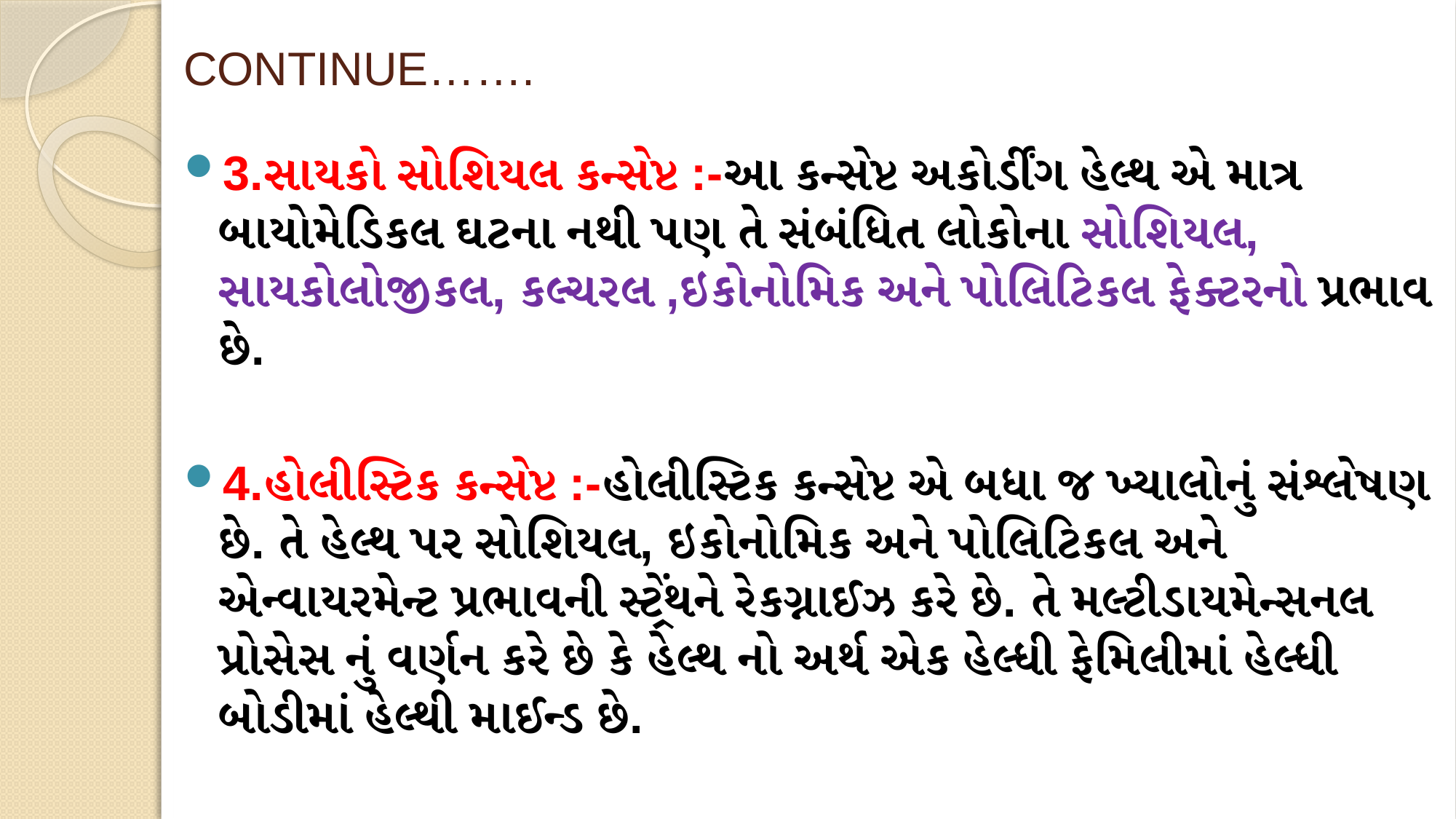

# CONTINUE…….
3.સાયકો સોશિયલ કન્સેપ્ટ :-આ કન્સેપ્ટ અકોર્ડીંગ હેલ્થ એ માત્ર બાયોમેડિકલ ઘટના નથી પણ તે સંબંધિત લોકોના સોશિયલ, સાયકોલોજીકલ, કલ્ચરલ ,ઇકોનોમિક અને પોલિટિકલ ફેક્ટરનો પ્રભાવ છે.

4.હોલીસ્ટિક કન્સેપ્ટ :-હોલીસ્ટિક કન્સેપ્ટ એ બધા જ ખ્યાલોનું સંશ્લેષણ છે. તે હેલ્થ પર સોશિયલ, ઇકોનોમિક અને પોલિટિકલ અને એન્વાયરમેન્ટ પ્રભાવની સ્ટ્રેંથને રેકગ્નાઈઝ કરે છે. તે મલ્ટીડાયમેન્સનલ પ્રોસેસ નું વર્ણન કરે છે કે હેલ્થ નો અર્થ એક હેલ્ધી ફેમિલીમાં હેલ્ધી બોડીમાં હેલ્થી માઈન્ડ છે.